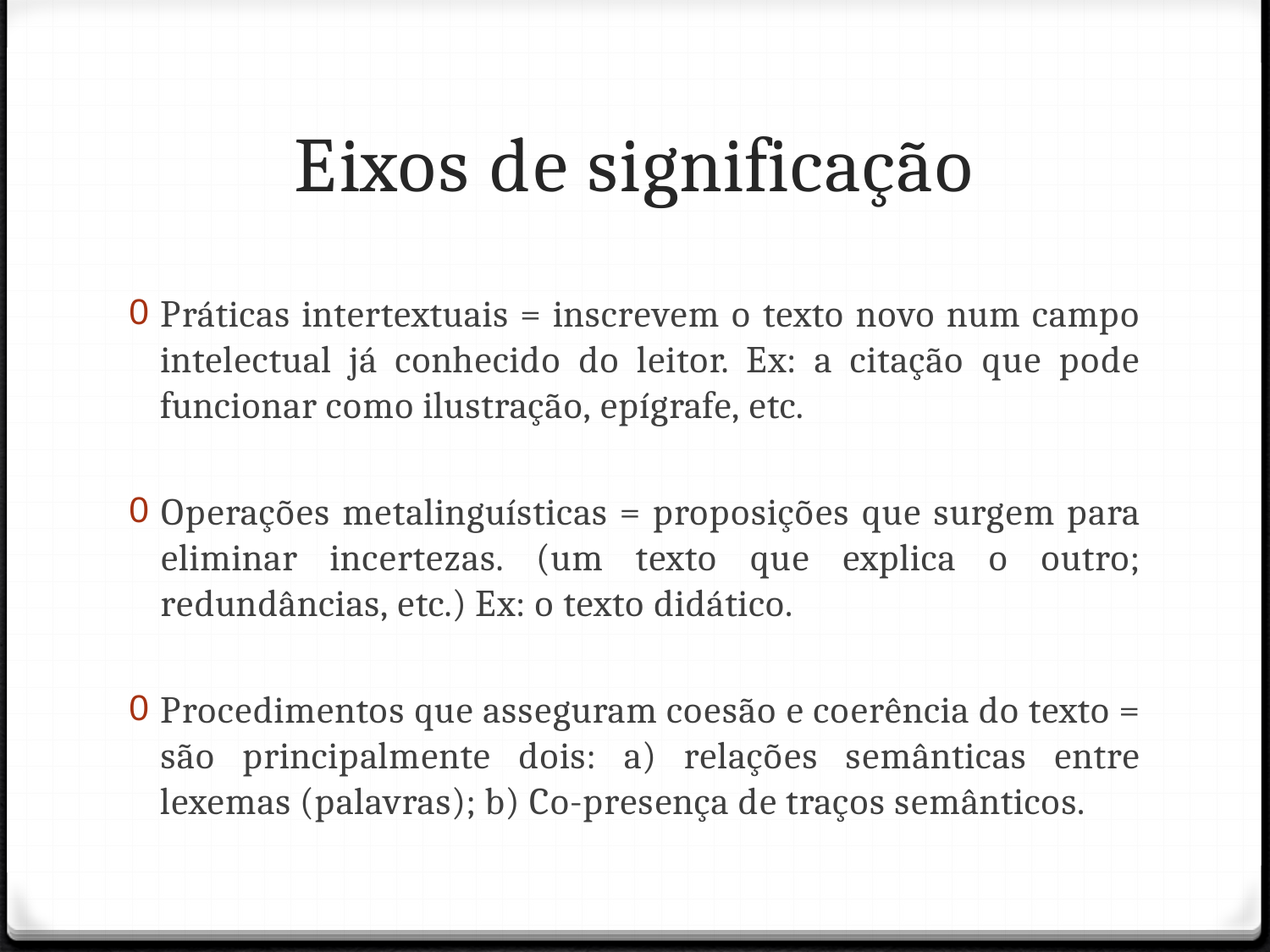

# Eixos de significação
Práticas intertextuais = inscrevem o texto novo num campo intelectual já conhecido do leitor. Ex: a citação que pode funcionar como ilustração, epígrafe, etc.

Operações metalinguísticas = proposições que surgem para eliminar incertezas. (um texto que explica o outro; redundâncias, etc.) Ex: o texto didático.

Procedimentos que asseguram coesão e coerência do texto = são principalmente dois: a) relações semânticas entre lexemas (palavras); b) Co-presença de traços semânticos.